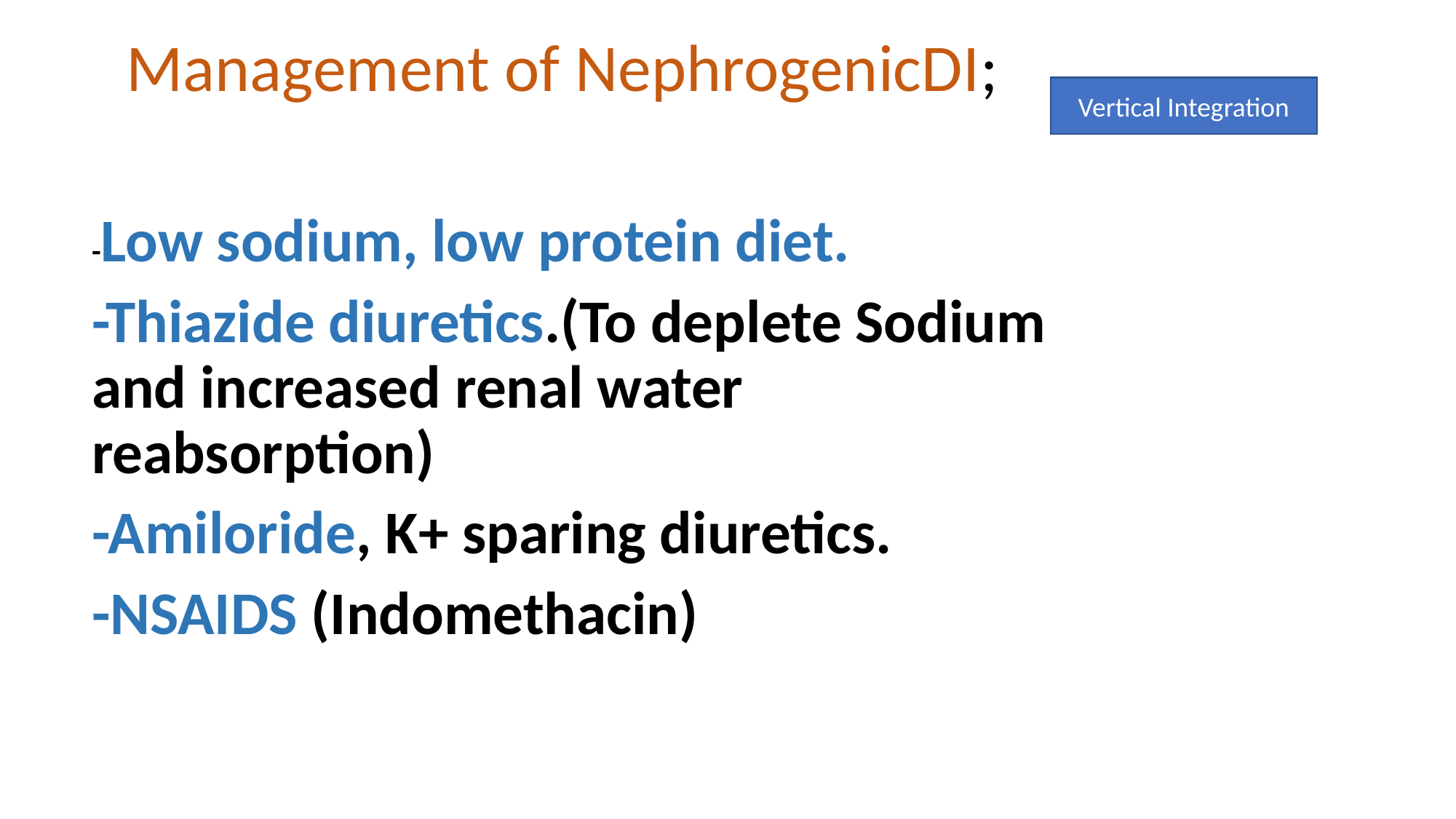

# Management of NephrogenicDI;
Vertical Integration
-Low sodium, low protein diet.
-Thiazide diuretics.(To deplete Sodium and increased renal water reabsorption)
-Amiloride, K+ sparing diuretics.
-NSAIDS (Indomethacin)